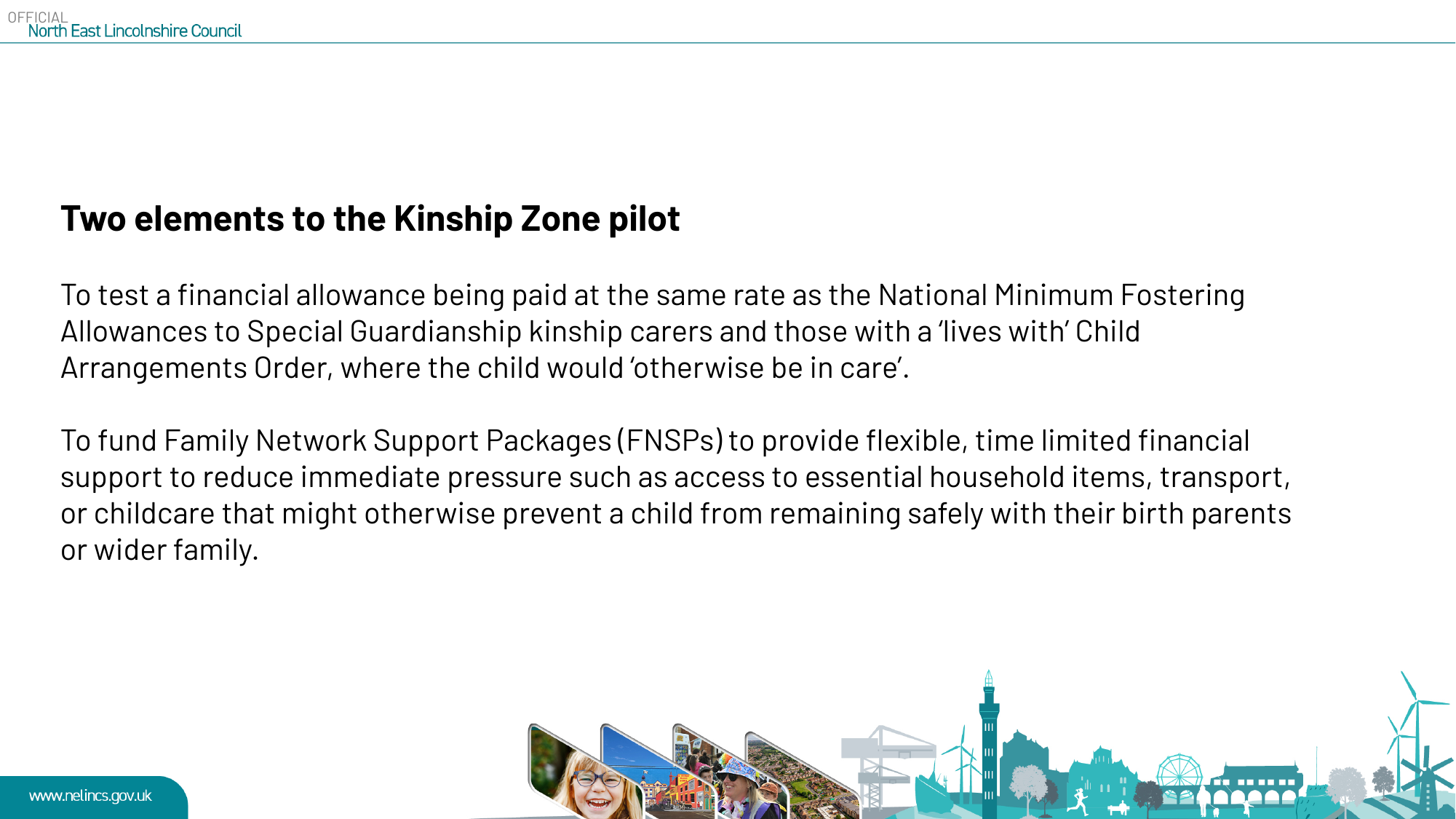

#
Two elements to the Kinship Zone pilot

To test a financial allowance being paid at the same rate as the National Minimum Fostering Allowances to Special Guardianship kinship carers and those with a ‘lives with’ Child Arrangements Order, where the child would ‘otherwise be in care’.​

To fund Family Network Support Packages (FNSPs) to provide flexible, time limited financial support to reduce immediate pressure such as access to essential household items, transport, or childcare that might otherwise prevent a child from remaining safely with their birth parents or wider family.